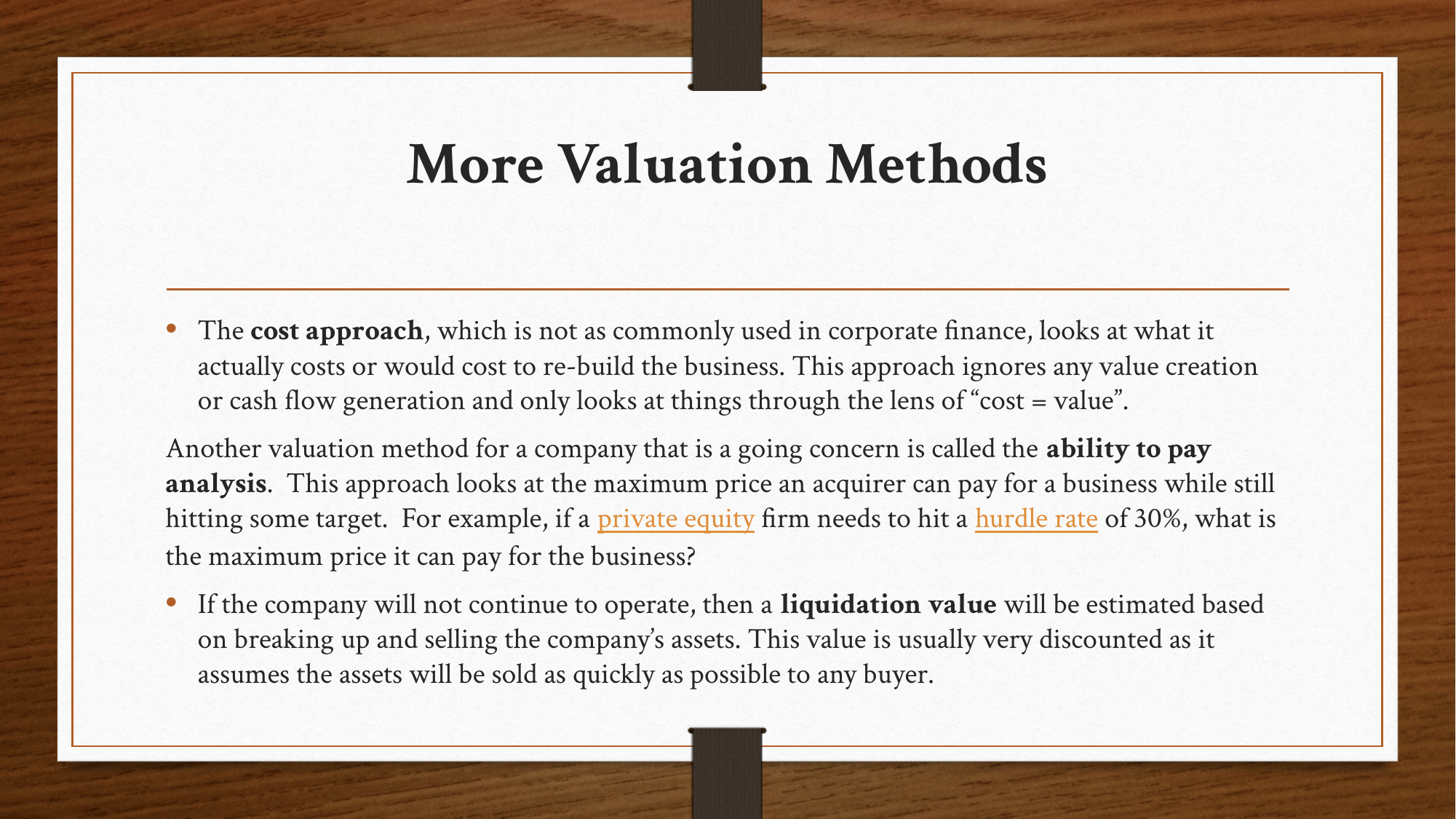

# More Valuation Methods
The cost approach, which is not as commonly used in corporate finance, looks at what it actually costs or would cost to re-build the business. This approach ignores any value creation or cash flow generation and only looks at things through the lens of “cost = value”.
Another valuation method for a company that is a going concern is called the ability to pay analysis.  This approach looks at the maximum price an acquirer can pay for a business while still hitting some target.  For example, if a private equity firm needs to hit a hurdle rate of 30%, what is the maximum price it can pay for the business?
If the company will not continue to operate, then a liquidation value will be estimated based on breaking up and selling the company’s assets. This value is usually very discounted as it assumes the assets will be sold as quickly as possible to any buyer.